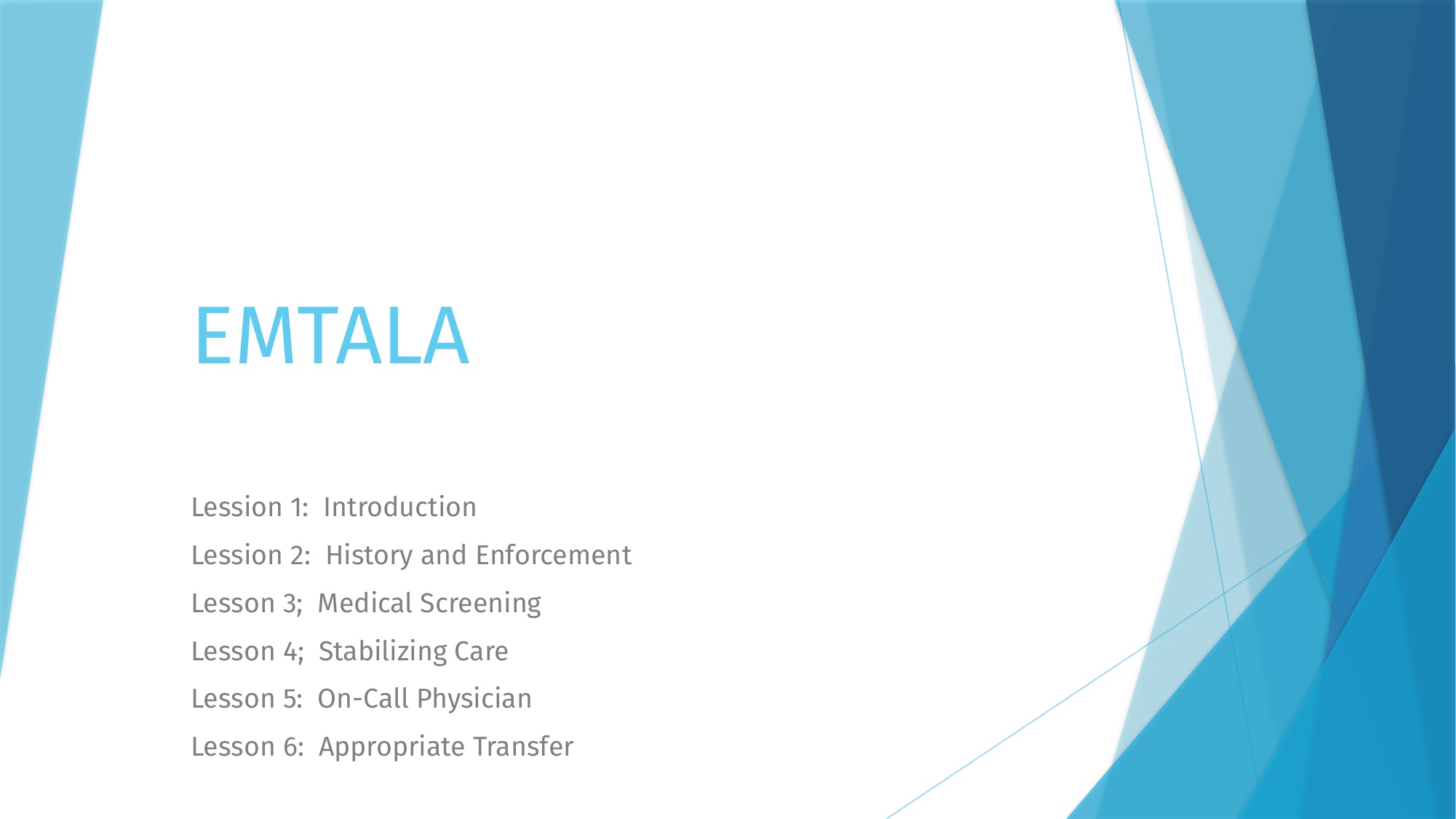

# EMTALA
Lession 1:  Introduction
Lession 2:  History and Enforcement
Lesson 3;  Medical Screening
Lesson 4;  Stabilizing Care
Lesson 5:  On-Call Physician
Lesson 6:  Appropriate Transfer